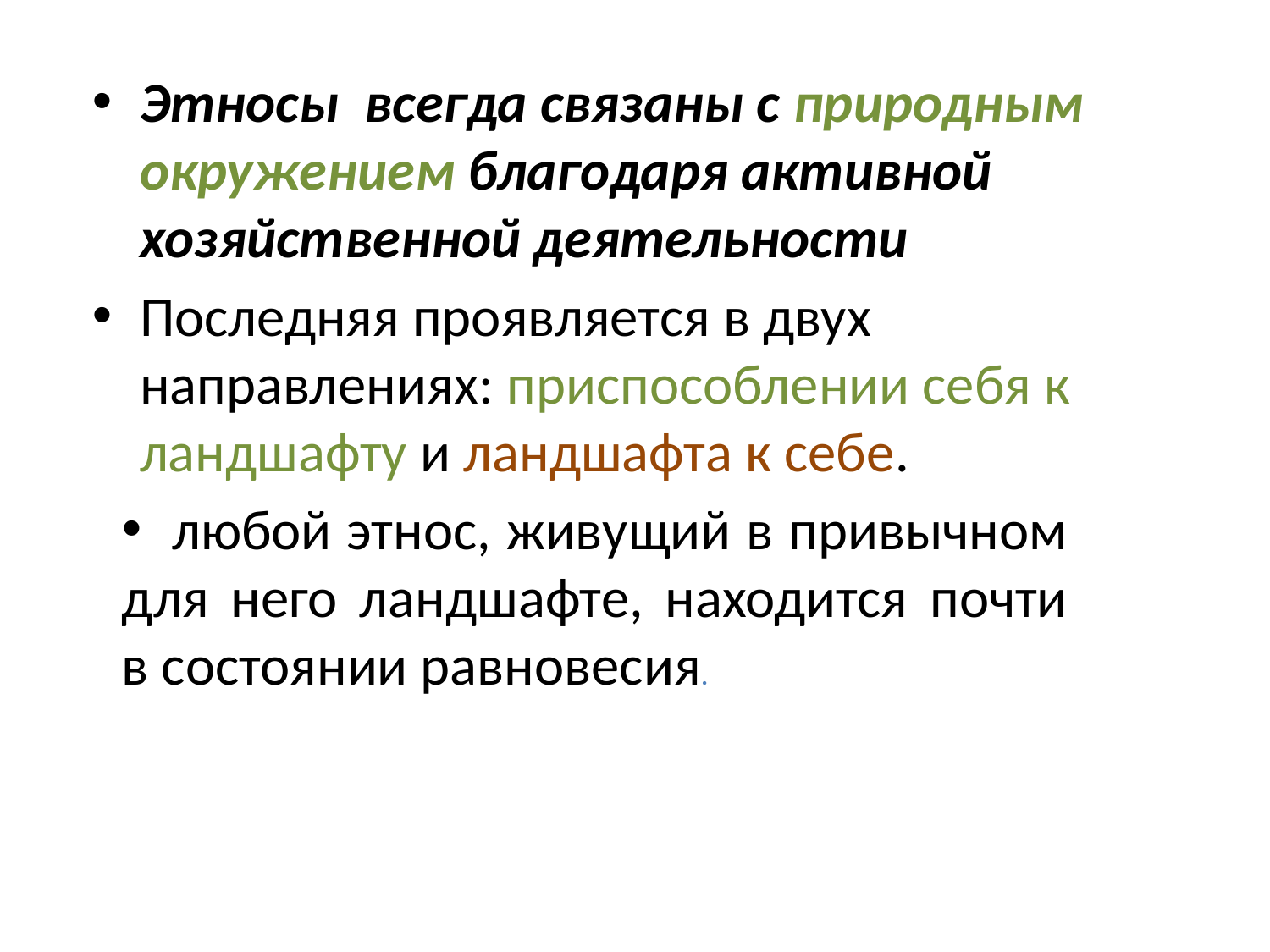

Этносы  всегда связаны с природным окружением благодаря активной хозяйственной деятельности
Последняя проявляется в двух направлениях: приспособлении себя к ландшафту и ландшафта к себе.
  любой этнос, живущий в привычном для него ландшафте, находится почти в состоянии равновесия.